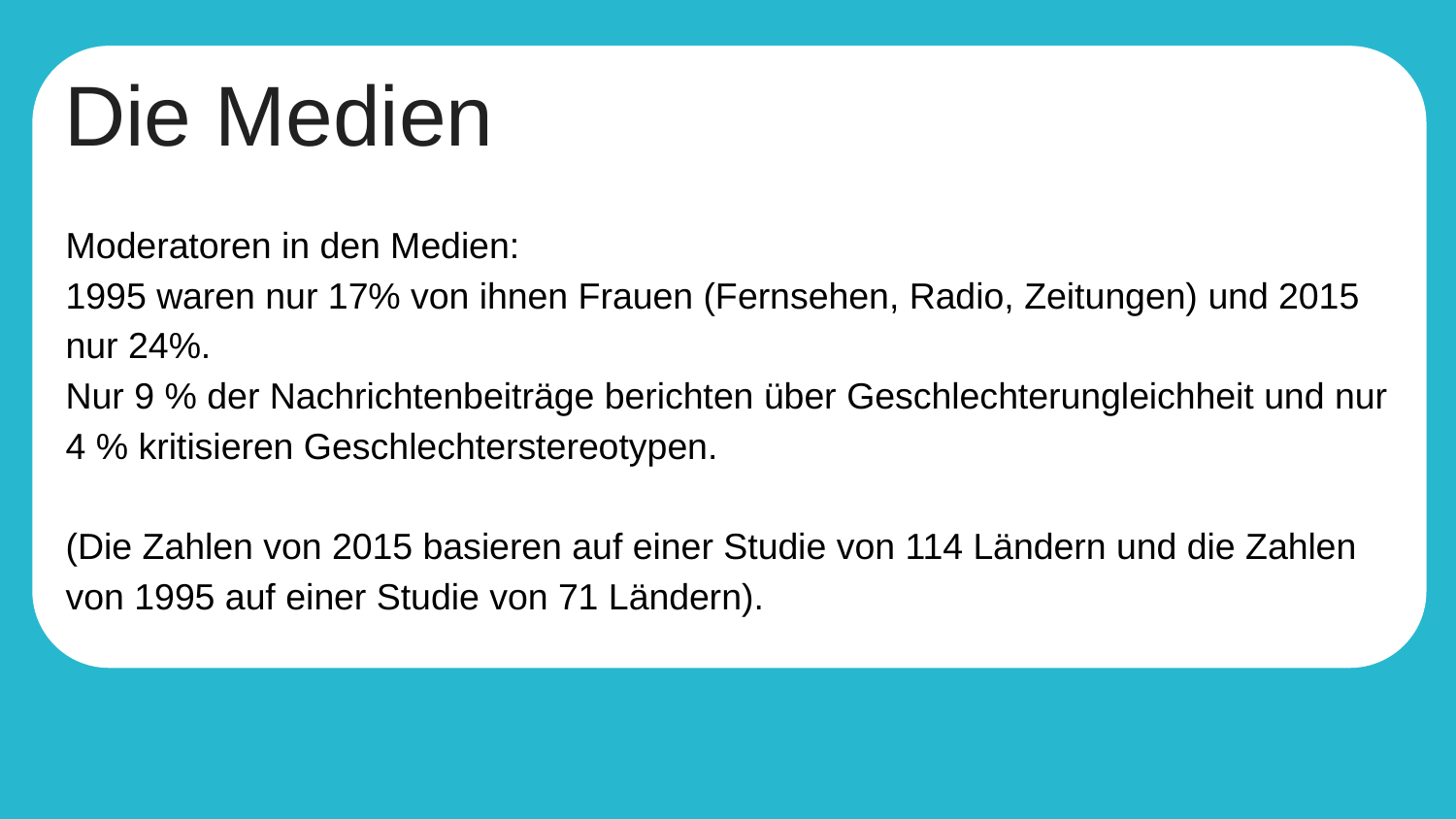

# Die Medien
Moderatoren in den Medien:
1995 waren nur 17% von ihnen Frauen (Fernsehen, Radio, Zeitungen) und 2015 nur 24%.
Nur 9 % der Nachrichtenbeiträge berichten über Geschlechterungleichheit und nur 4 % kritisieren Geschlechterstereotypen.

(Die Zahlen von 2015 basieren auf einer Studie von 114 Ländern und die Zahlen von 1995 auf einer Studie von 71 Ländern).